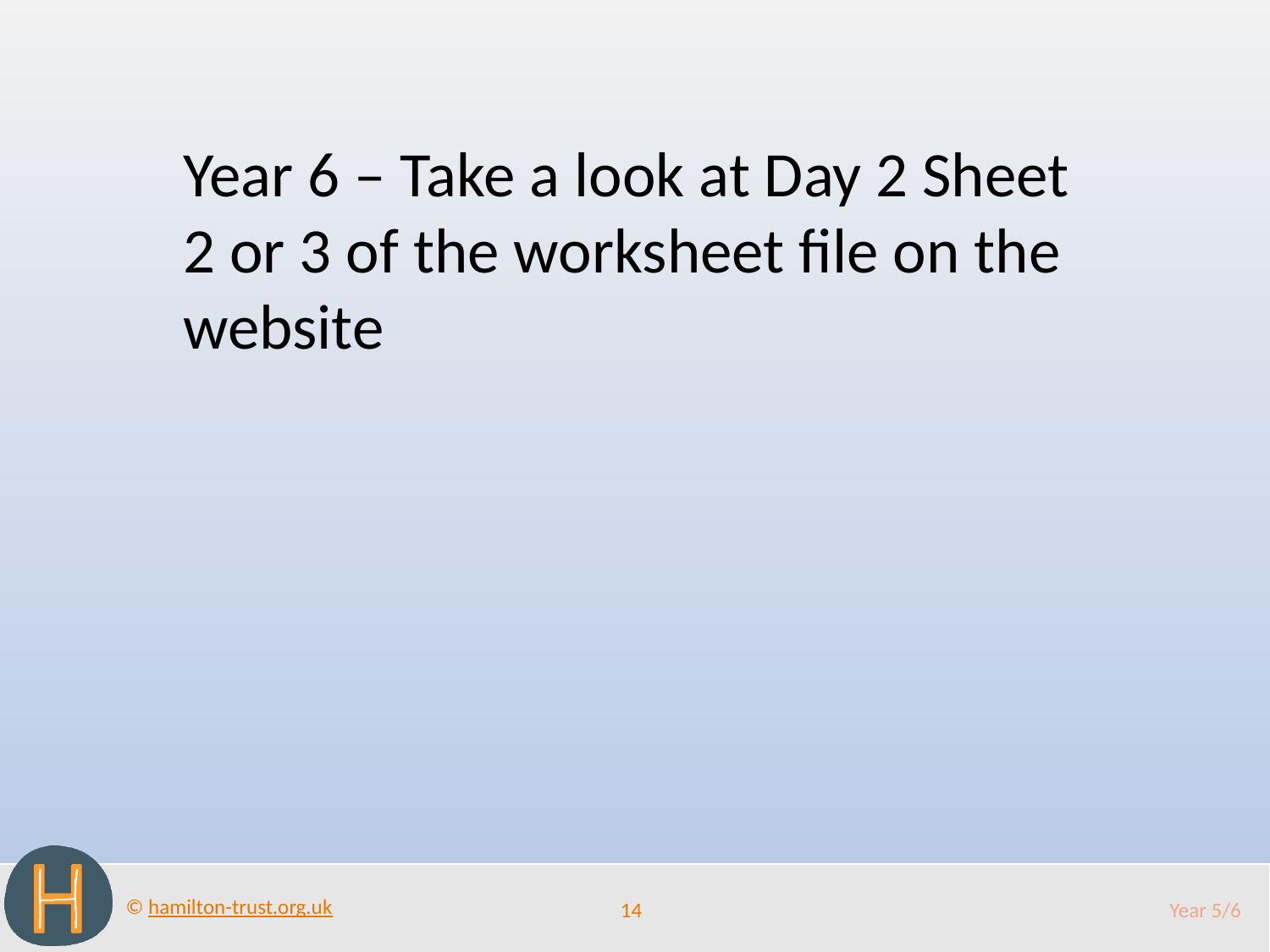

Year 6 – Take a look at Day 2 Sheet 2 or 3 of the worksheet file on the website
14
Year 5/6